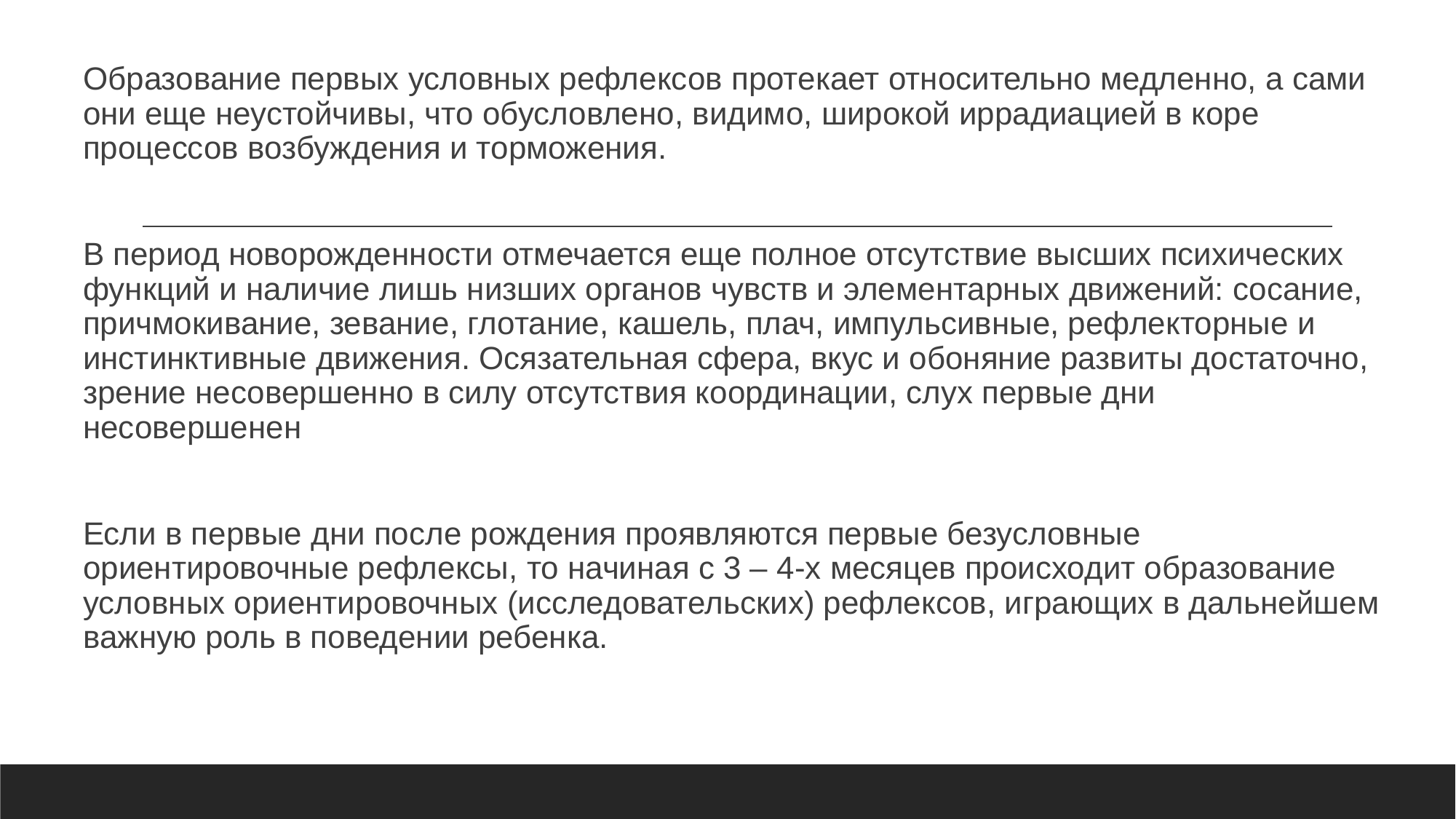

#
Образование первых условных рефлексов протекает относительно медленно, а сами они еще неустойчивы, что обусловлено, видимо, широкой иррадиацией в коре процессов возбуждения и торможения.

В период новорожденности отмечается еще полное отсутствие высших психических функций и наличие лишь низших органов чувств и элементарных движений: сосание, причмокивание, зевание, глотание, кашель, плач, импульсивные, рефлекторные и инстинктивные движения. Осязательная сфера, вкус и обоняние развиты достаточно, зрение несовершенно в силу отсутствия координации, слух первые дни несовершенен

Если в первые дни после рождения проявляются первые безусловные ориентировочные рефлексы, то начиная с 3 – 4-х месяцев происходит образование условных ориентировочных (исследовательских) рефлексов, играющих в дальнейшем важную роль в поведении ребенка.